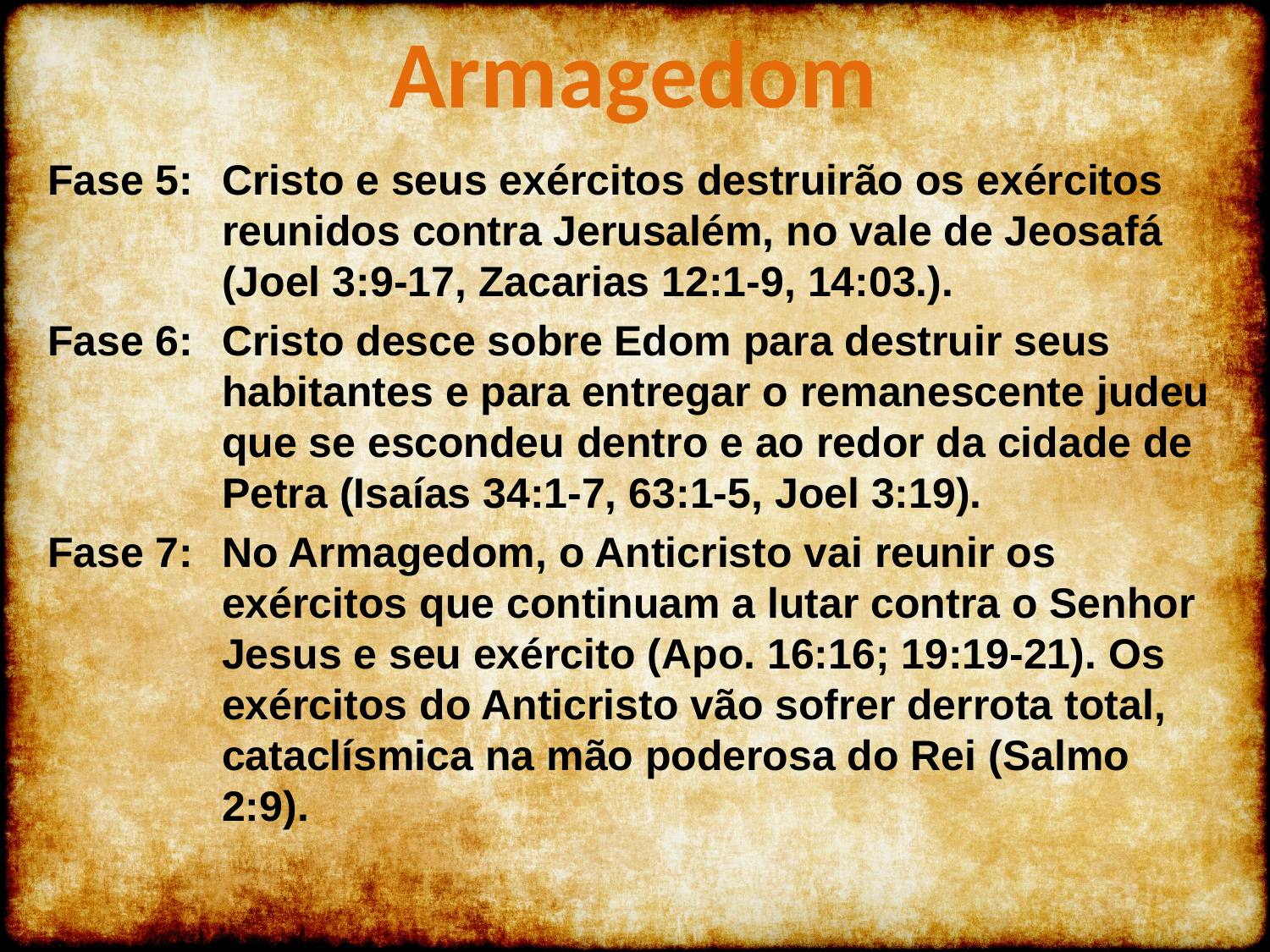

Armagedom
Fase 5: 	Cristo e seus exércitos destruirão os exércitos reunidos contra Jerusalém, no vale de Jeosafá (Joel 3:9-17, Zacarias 12:1-9, 14:03.).
Fase 6: 	Cristo desce sobre Edom para destruir seus habitantes e para entregar o remanescente judeu que se escondeu dentro e ao redor da cidade de Petra (Isaías 34:1-7, 63:1-5, Joel 3:19).
Fase 7: 	No Armagedom, o Anticristo vai reunir os exércitos que continuam a lutar contra o Senhor Jesus e seu exército (Apo. 16:16; 19:19-21). Os exércitos do Anticristo vão sofrer derrota total, cataclísmica na mão poderosa do Rei (Salmo 2:9).